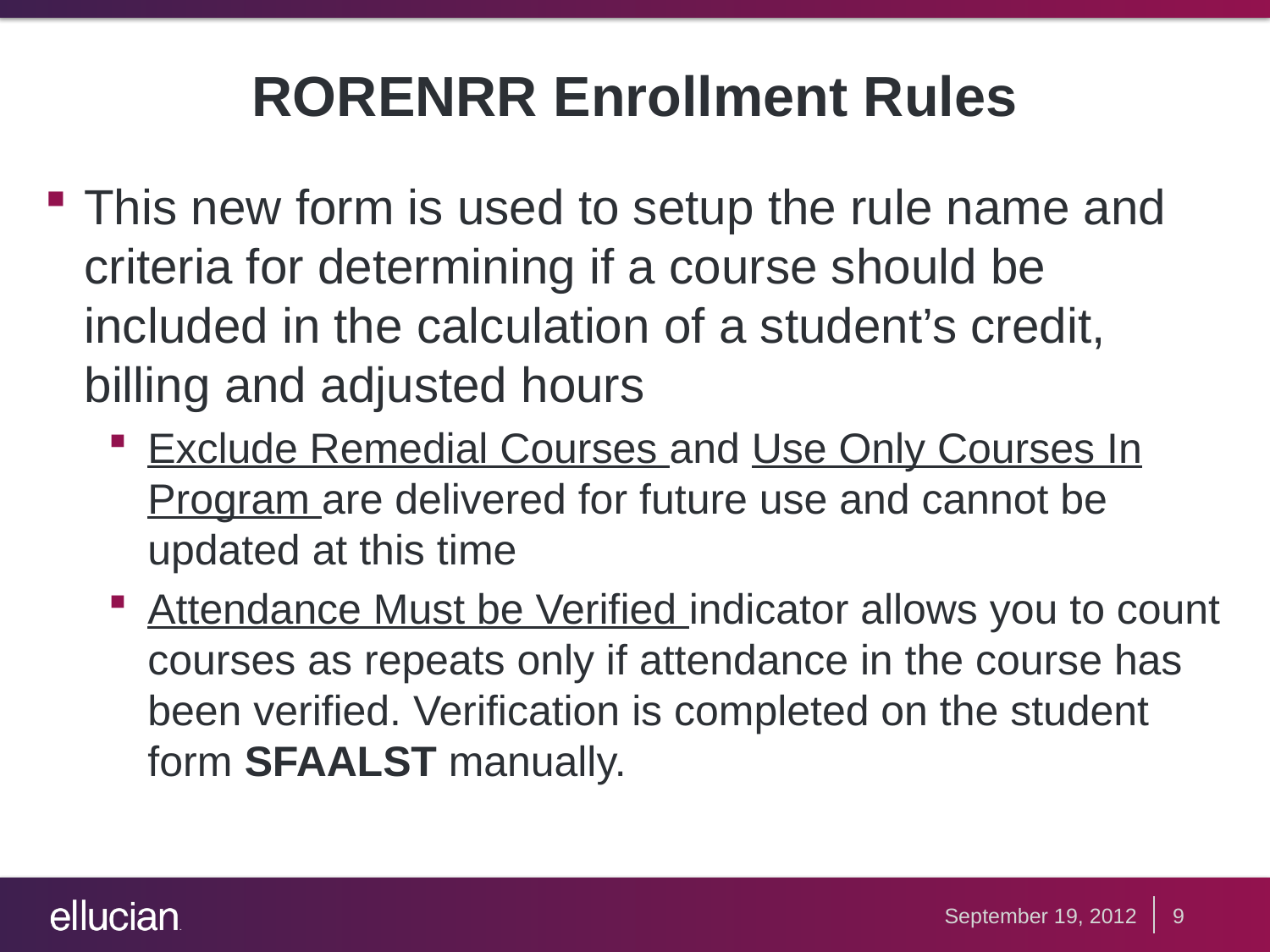

# RORENRR Enrollment Rules
This new form is used to setup the rule name and criteria for determining if a course should be included in the calculation of a student’s credit, billing and adjusted hours
Exclude Remedial Courses and Use Only Courses In Program are delivered for future use and cannot be updated at this time
Attendance Must be Verified indicator allows you to count courses as repeats only if attendance in the course has been verified. Verification is completed on the student form SFAALST manually.

September 19, 2012
9